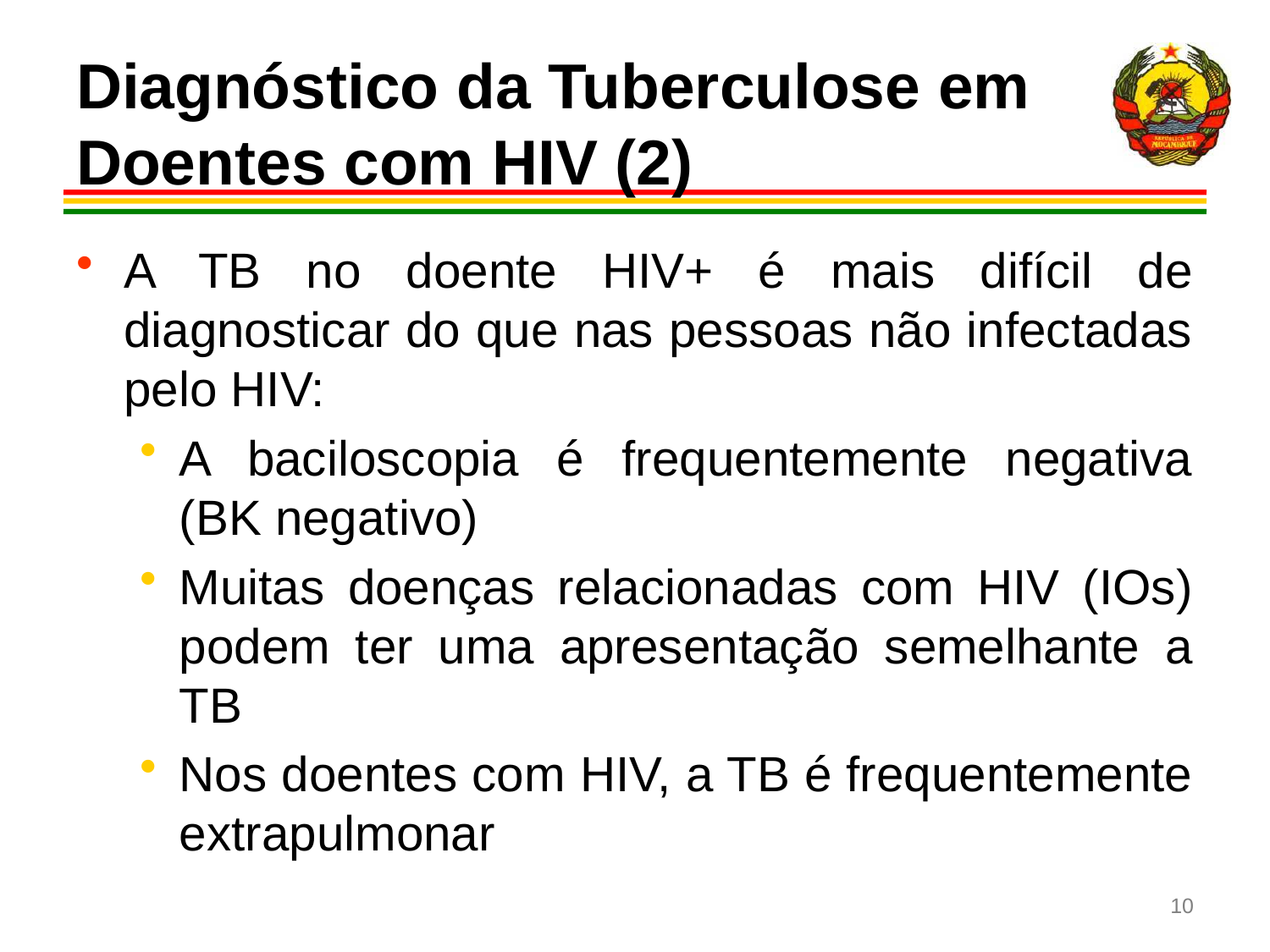

# Diagnóstico da Tuberculose em Doentes com HIV (2)
A TB no doente HIV+ é mais difícil de diagnosticar do que nas pessoas não infectadas pelo HIV:
A baciloscopia é frequentemente negativa (BK negativo)
Muitas doenças relacionadas com HIV (IOs) podem ter uma apresentação semelhante a TB
Nos doentes com HIV, a TB é frequentemente extrapulmonar